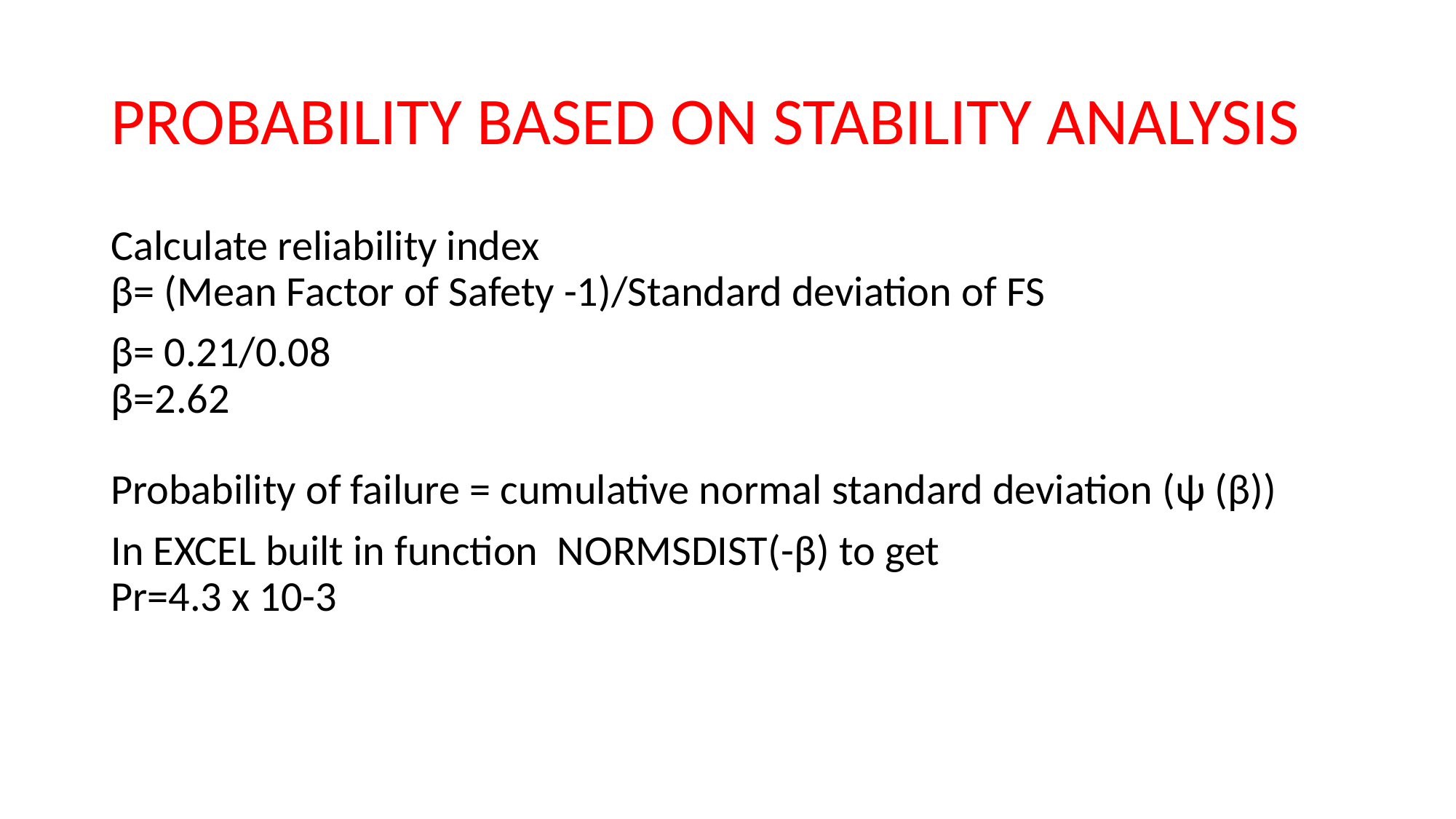

# PROBABILITY BASED ON STABILITY ANALYSIS
Calculate reliability index
β= (Mean Factor of Safety -1)/Standard deviation of FS
β= 0.21/0.08
β=2.62
Probability of failure = cumulative normal standard deviation (ψ (β))
In EXCEL built in function  NORMSDIST(-β) to get
Pr=4.3 x 10-3